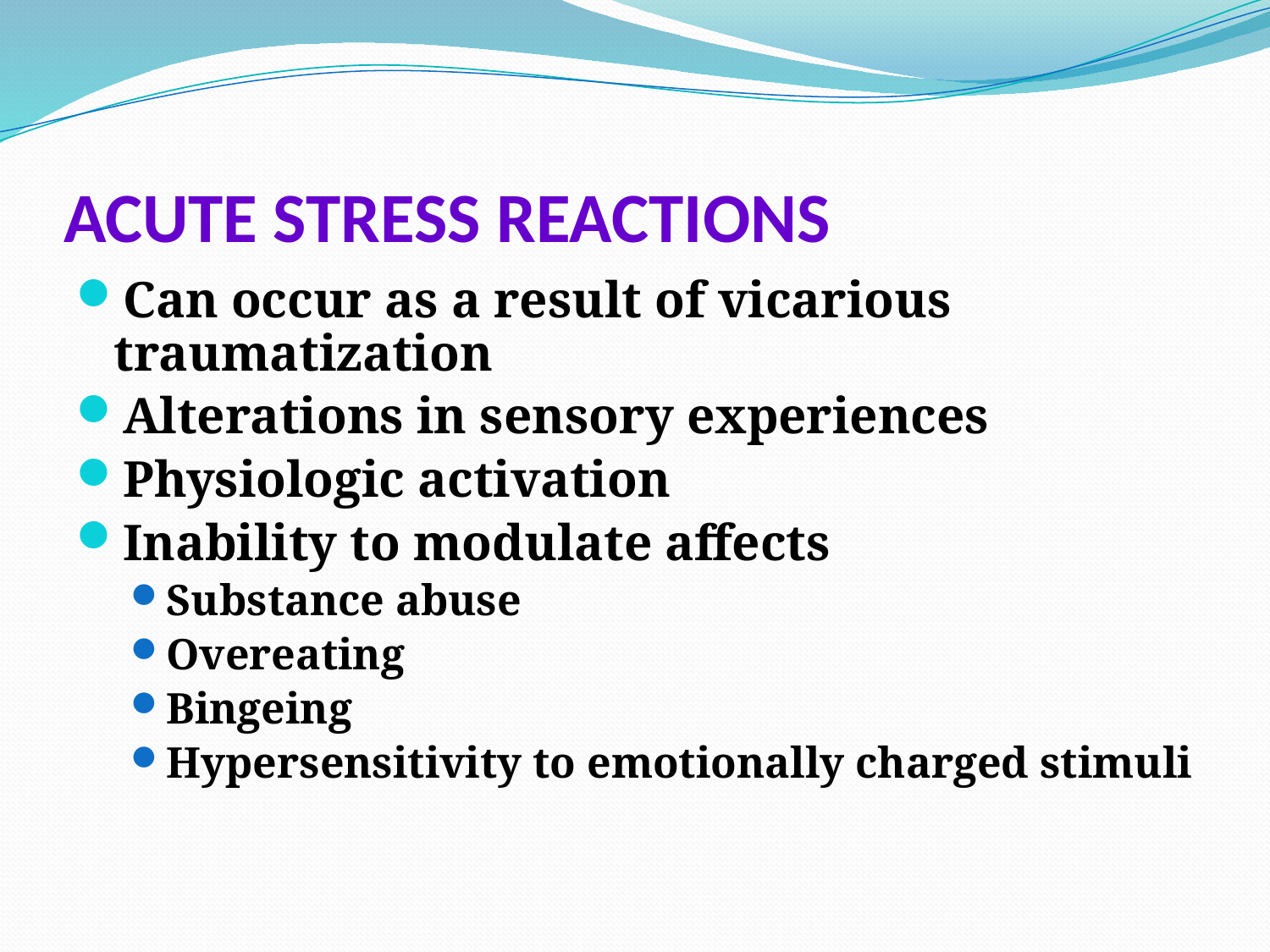

# ACUTE STRESS REACTIONS
Can occur as a result of vicarious traumatization
Alterations in sensory experiences
Physiologic activation
Inability to modulate affects
Substance abuse
Overeating
Bingeing
Hypersensitivity to emotionally charged stimuli